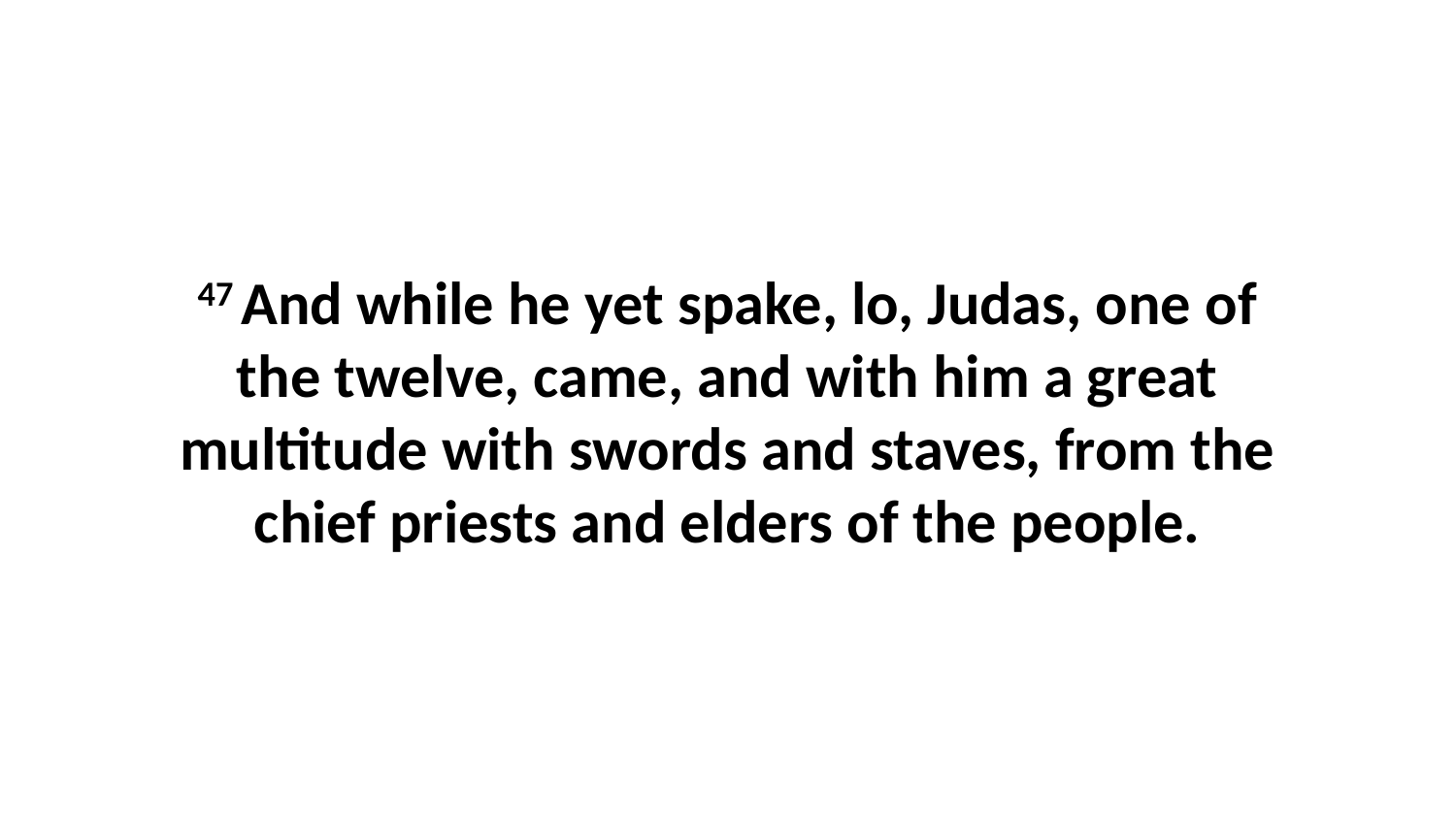

47 And while he yet spake, lo, Judas, one of the twelve, came, and with him a great multitude with swords and staves, from the chief priests and elders of the people.